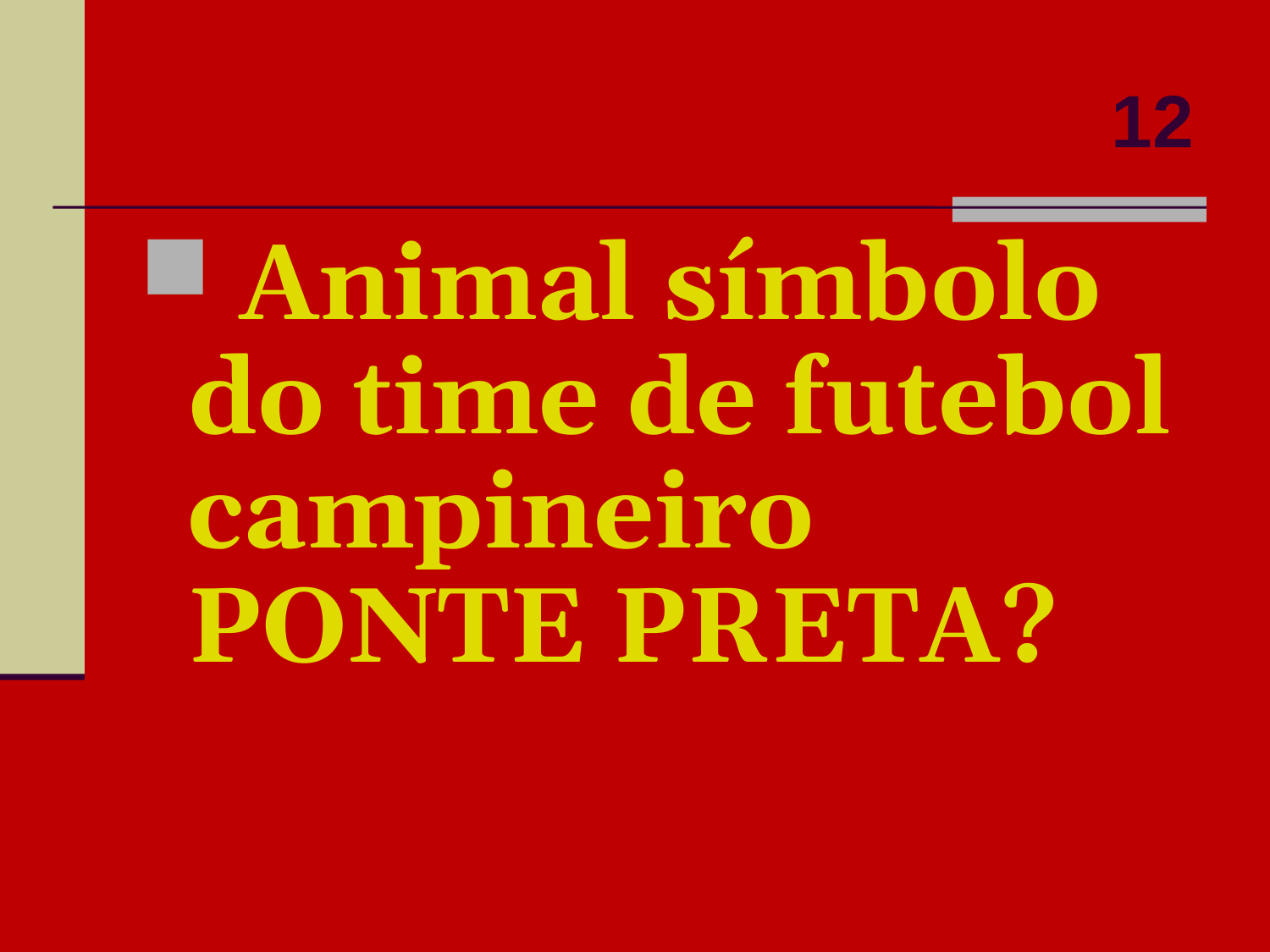

# 12
 Animal símbolo do time de futebol campineiro PONTE PRETA?